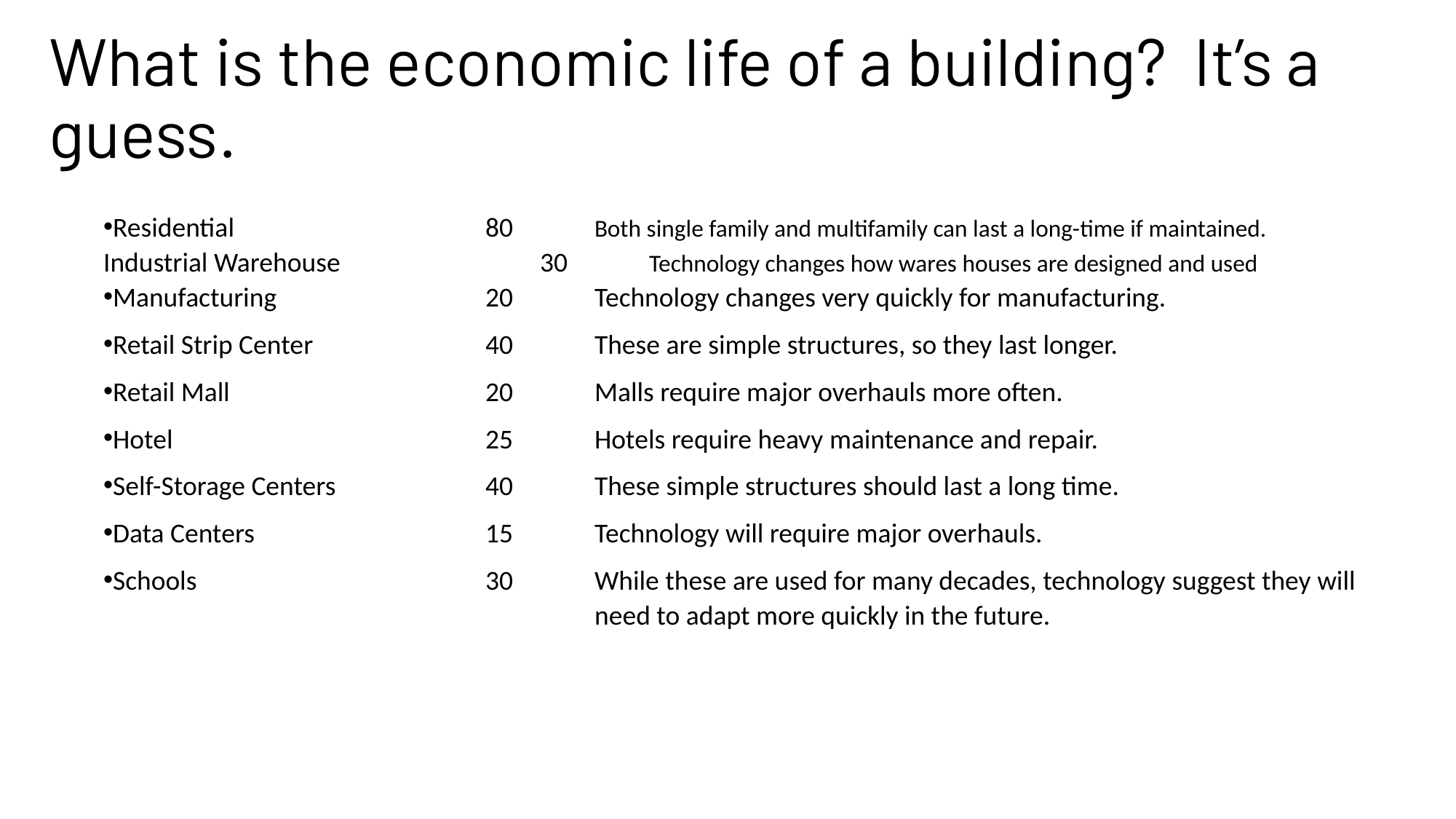

# What is the economic life of a building?  It’s a guess.
Residential			80 	Both single family and multifamily can last a long-time if maintained.
Industrial Warehouse		30	Technology changes how wares houses are designed and used
Manufacturing		20	Technology changes very quickly for manufacturing.
Retail Strip Center		40	These are simple structures, so they last longer.
Retail Mall			20	Malls require major overhauls more often.
Hotel			25	Hotels require heavy maintenance and repair.
Self-Storage Centers		40	These simple structures should last a long time.
Data Centers			15	Technology will require major overhauls.
Schools			30	While these are used for many decades, technology suggest they will 					need to adapt more quickly in the future.